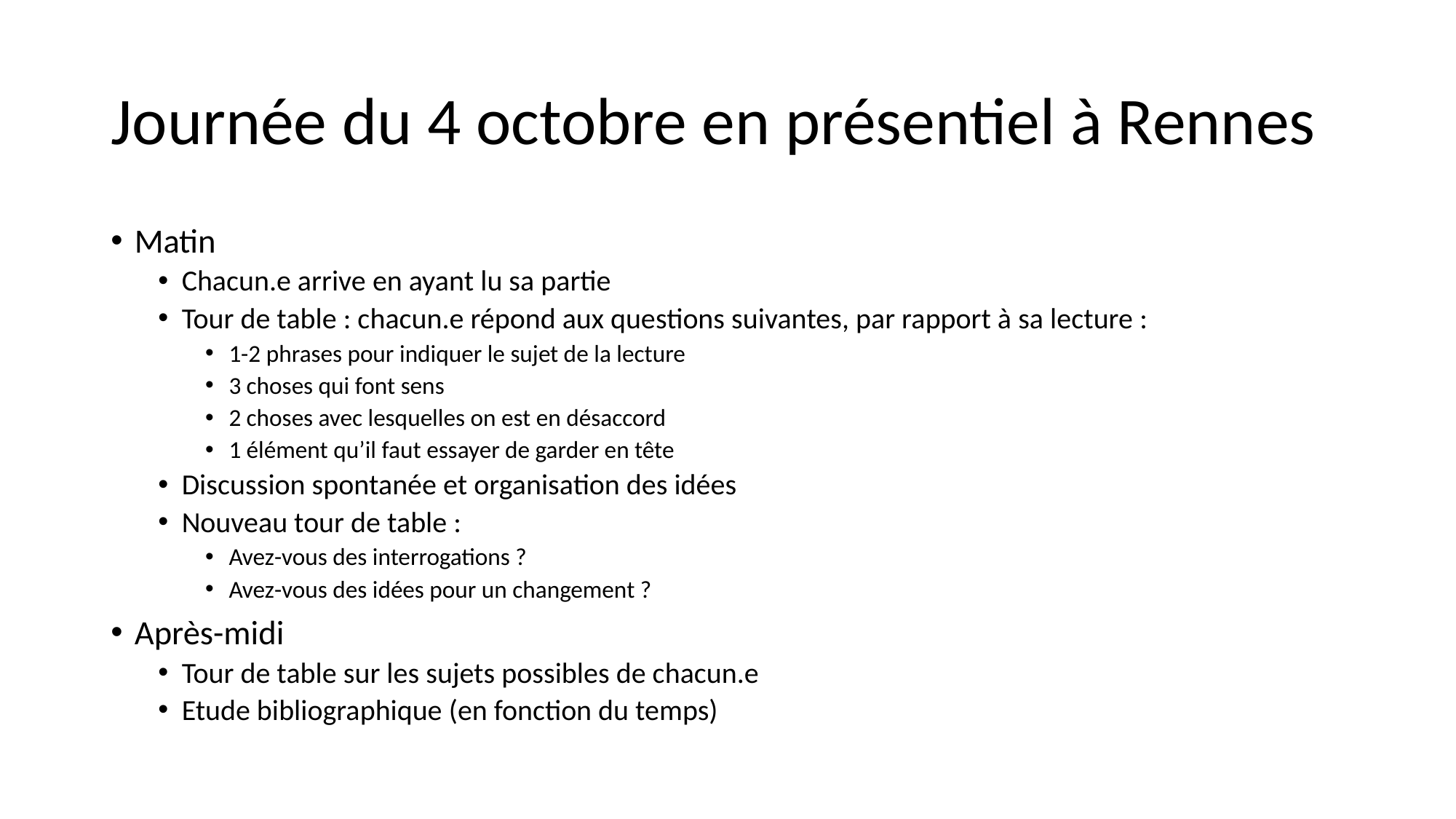

# Journée du 4 octobre en présentiel à Rennes
Matin
Chacun.e arrive en ayant lu sa partie
Tour de table : chacun.e répond aux questions suivantes, par rapport à sa lecture :
1-2 phrases pour indiquer le sujet de la lecture
3 choses qui font sens
2 choses avec lesquelles on est en désaccord
1 élément qu’il faut essayer de garder en tête
Discussion spontanée et organisation des idées
Nouveau tour de table :
Avez-vous des interrogations ?
Avez-vous des idées pour un changement ?
Après-midi
Tour de table sur les sujets possibles de chacun.e
Etude bibliographique (en fonction du temps)